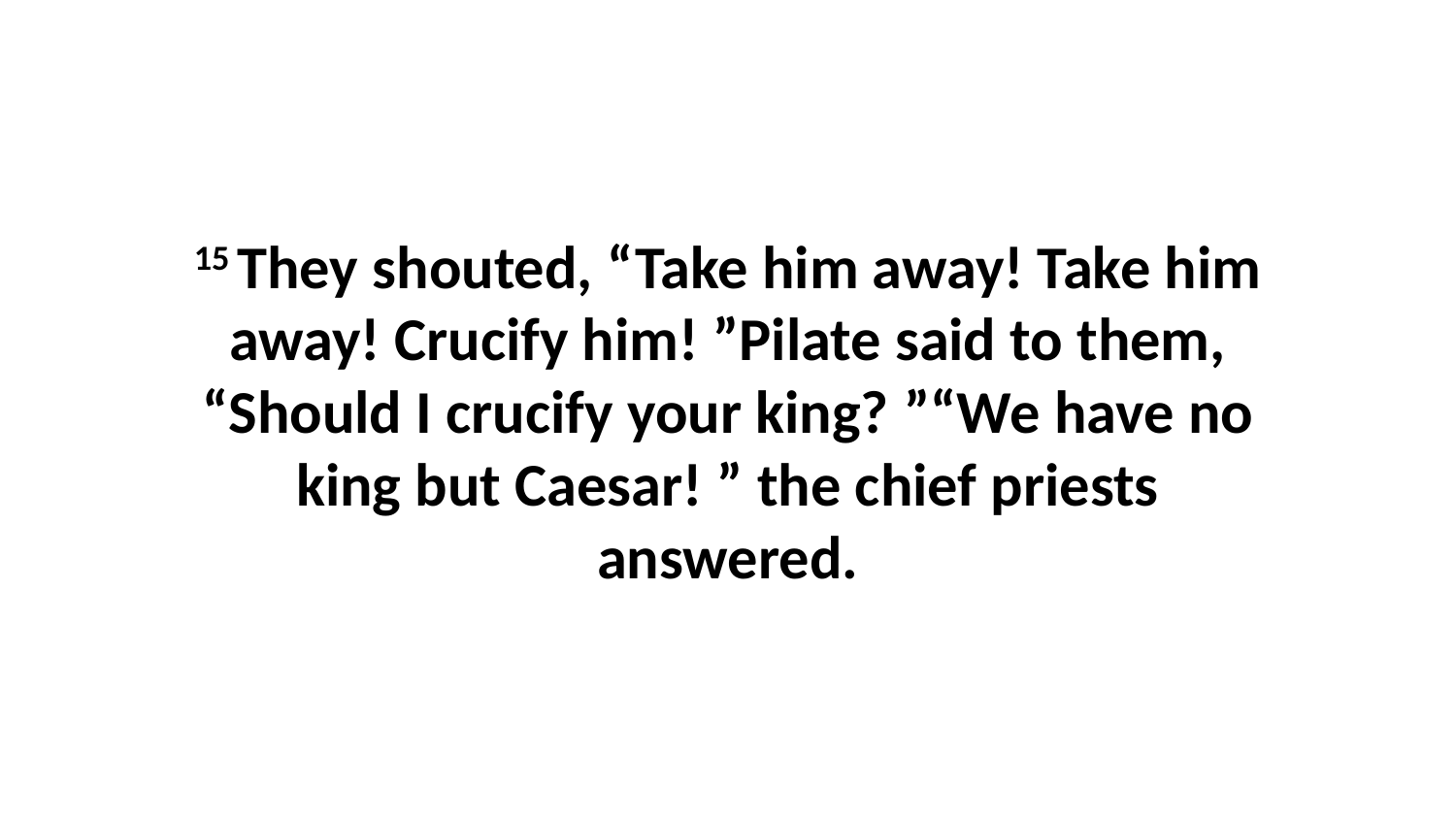

15 They shouted, “Take him away! Take him away! Crucify him! ”Pilate said to them, “Should I crucify your king? ”“We have no king but Caesar! ” the chief priests answered.